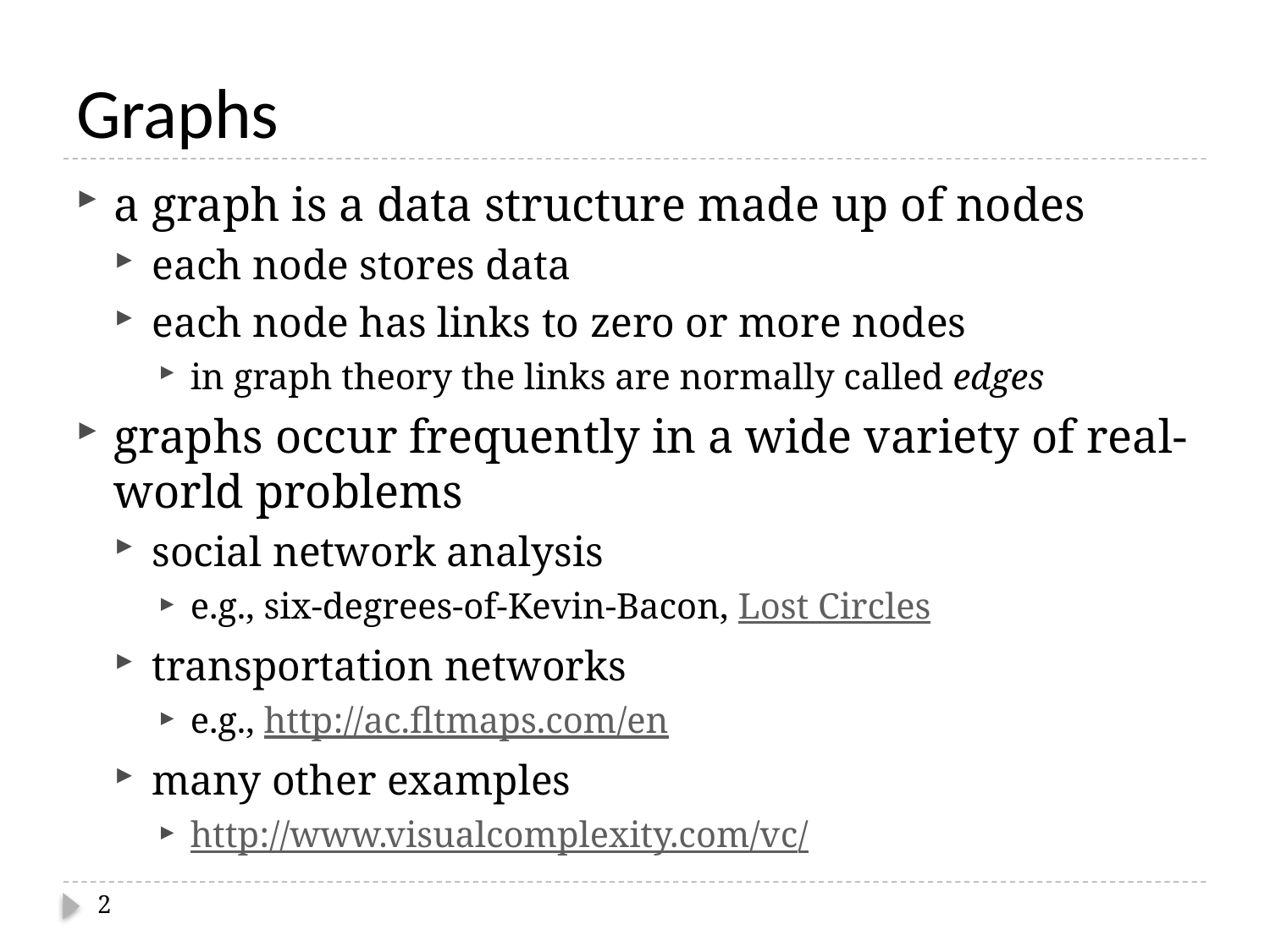

# Graphs
a graph is a data structure made up of nodes
each node stores data
each node has links to zero or more nodes
in graph theory the links are normally called edges
graphs occur frequently in a wide variety of real-world problems
social network analysis
e.g., six-degrees-of-Kevin-Bacon, Lost Circles
transportation networks
e.g., http://ac.fltmaps.com/en
many other examples
http://www.visualcomplexity.com/vc/

2